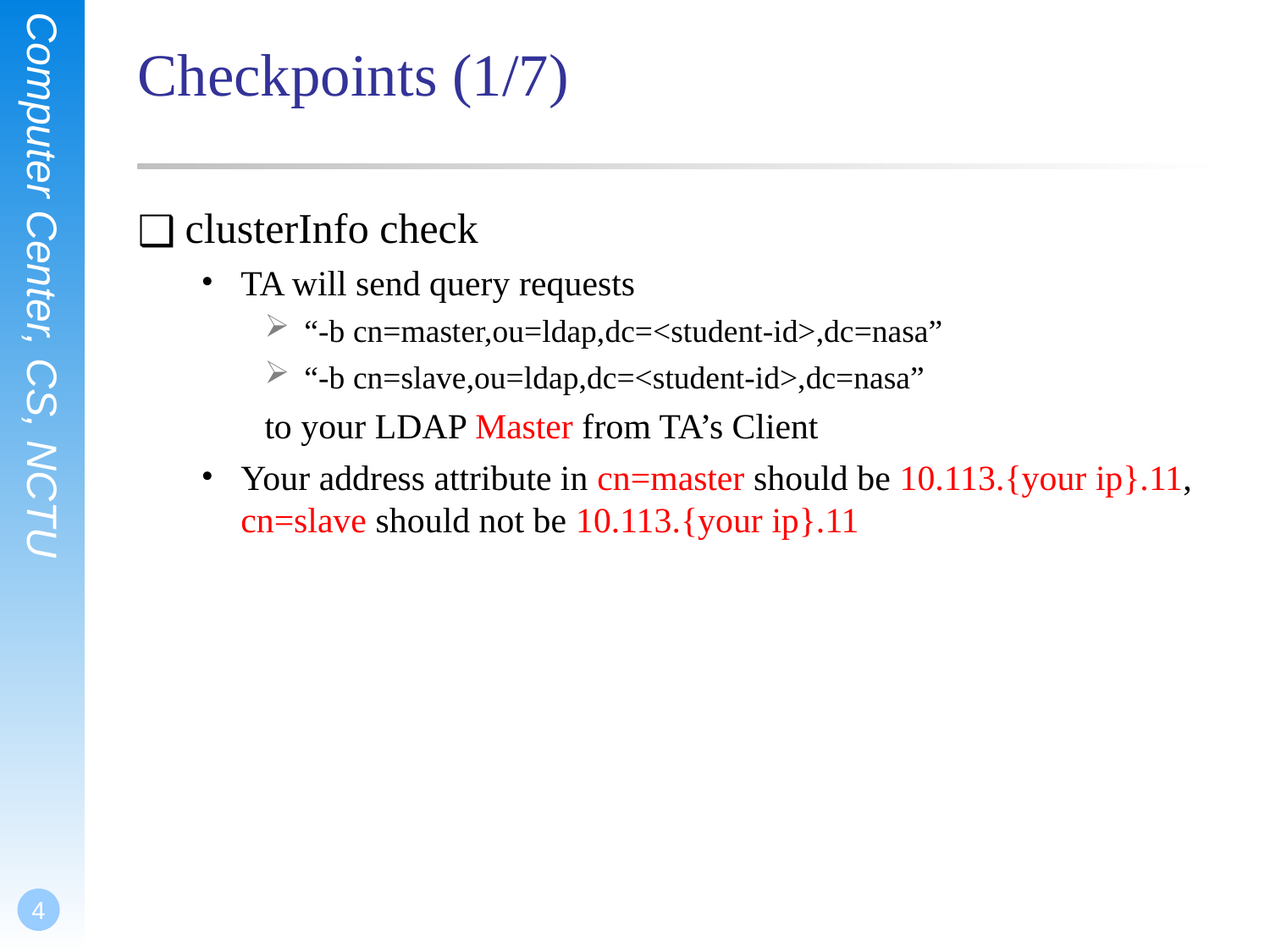

# Checkpoints (1/7)
clusterInfo check
TA will send query requests
“-b cn=master,ou=ldap,dc=<student-id>,dc=nasa”
“-b cn=slave,ou=ldap,dc=<student-id>,dc=nasa”
to your LDAP Master from TA’s Client
Your address attribute in cn=master should be 10.113.{your ip}.11, cn=slave should not be 10.113.{your ip}.11